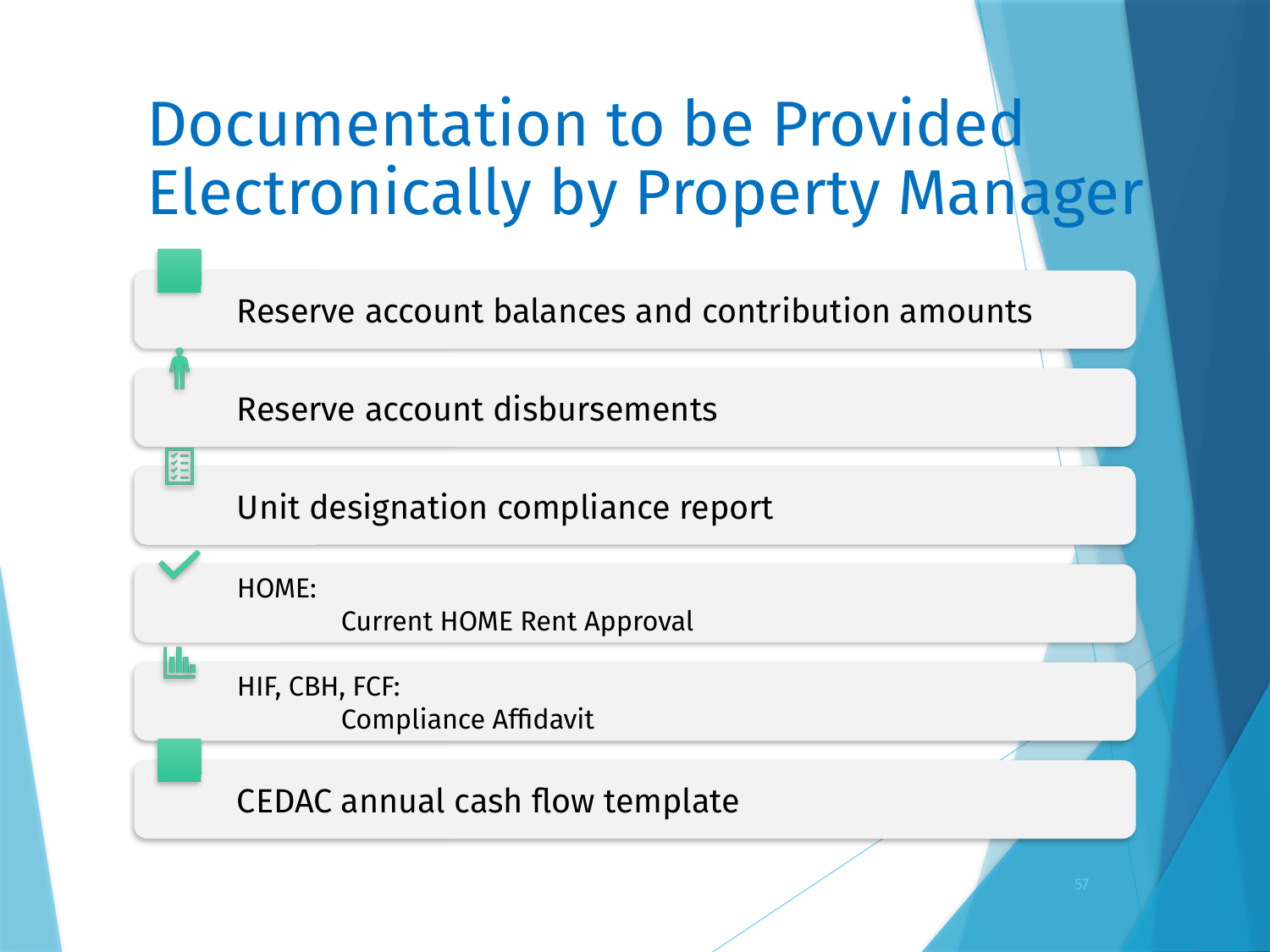

# Documentation to be Provided Electronically by Property Manager
HOME:
	Current HOME Rent Approval
HIF, CBH, FCF:
	Compliance Affidavit
Reserve account balances and contribution amounts
Reserve account disbursements
Unit designation compliance report
CEDAC annual cash flow template
57